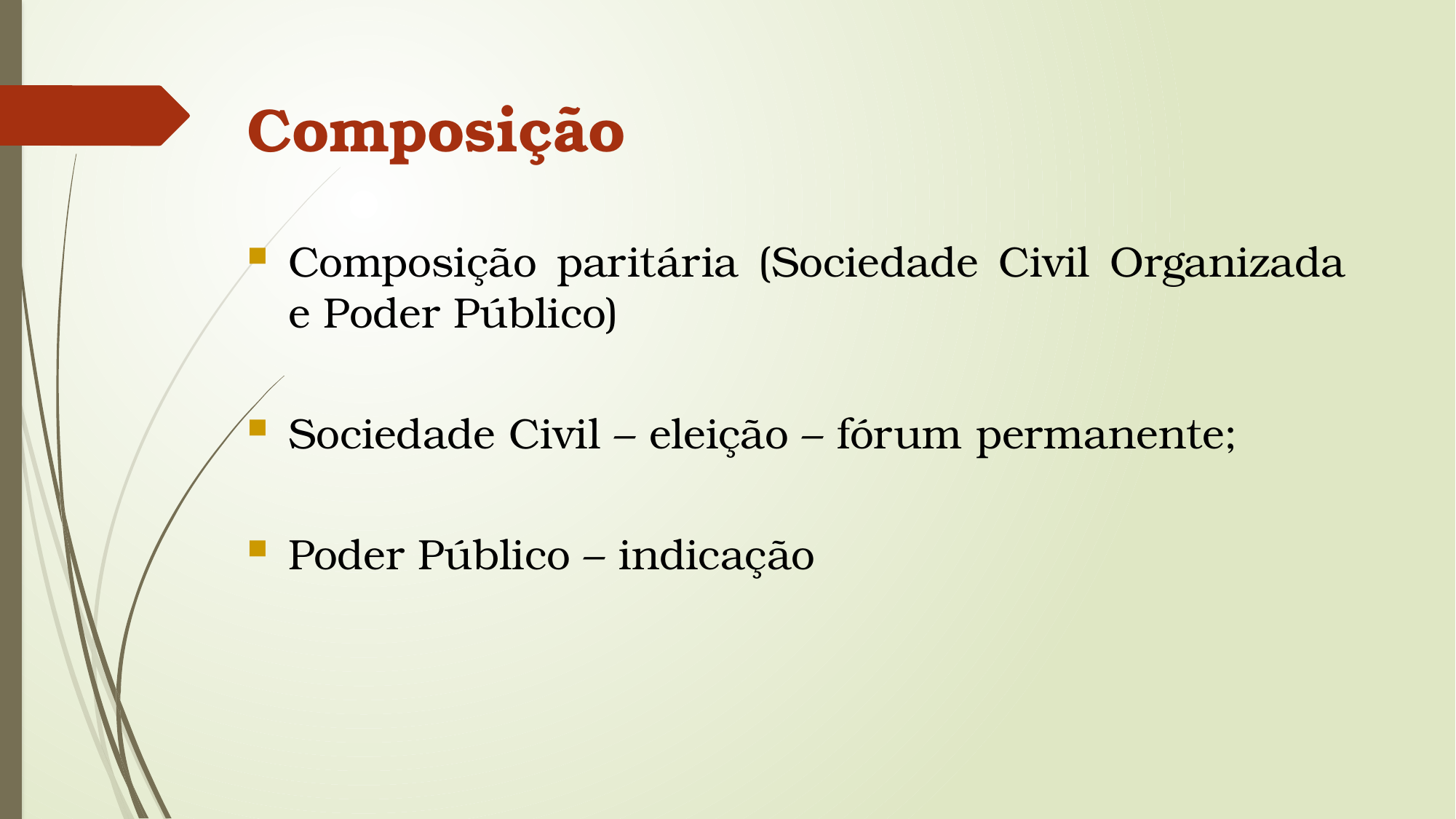

Composição
Composição paritária (Sociedade Civil Organizada e Poder Público)

Sociedade Civil – eleição – fórum permanente;

Poder Público – indicação